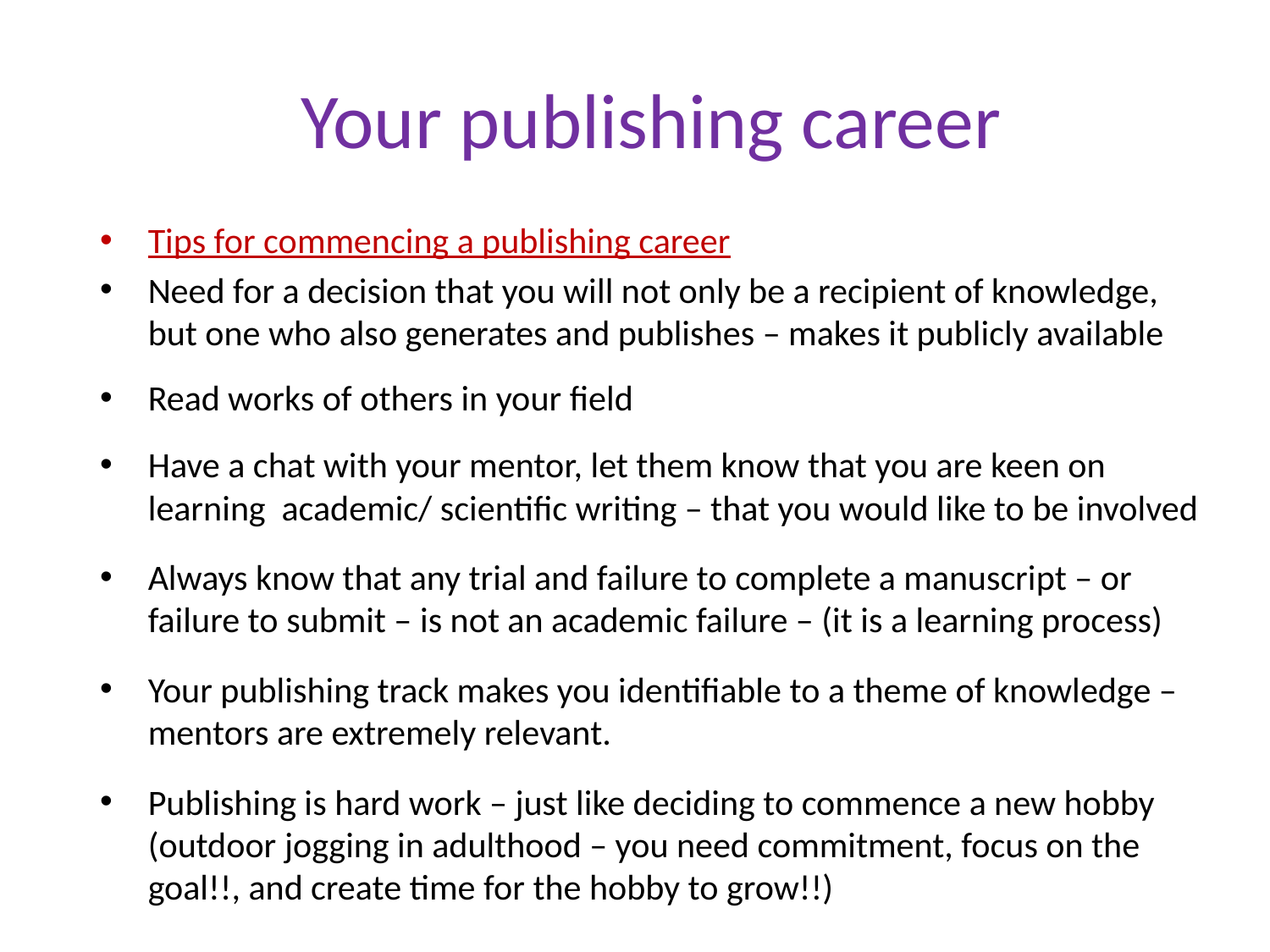

# Your publishing career
Tips for commencing a publishing career
Need for a decision that you will not only be a recipient of knowledge, but one who also generates and publishes – makes it publicly available

Read works of others in your field

Have a chat with your mentor, let them know that you are keen on learning  academic/ scientific writing – that you would like to be involved

Always know that any trial and failure to complete a manuscript – or failure to submit – is not an academic failure – (it is a learning process)

Your publishing track makes you identifiable to a theme of knowledge – mentors are extremely relevant.

Publishing is hard work – just like deciding to commence a new hobby (outdoor jogging in adulthood – you need commitment, focus on the goal!!, and create time for the hobby to grow!!)